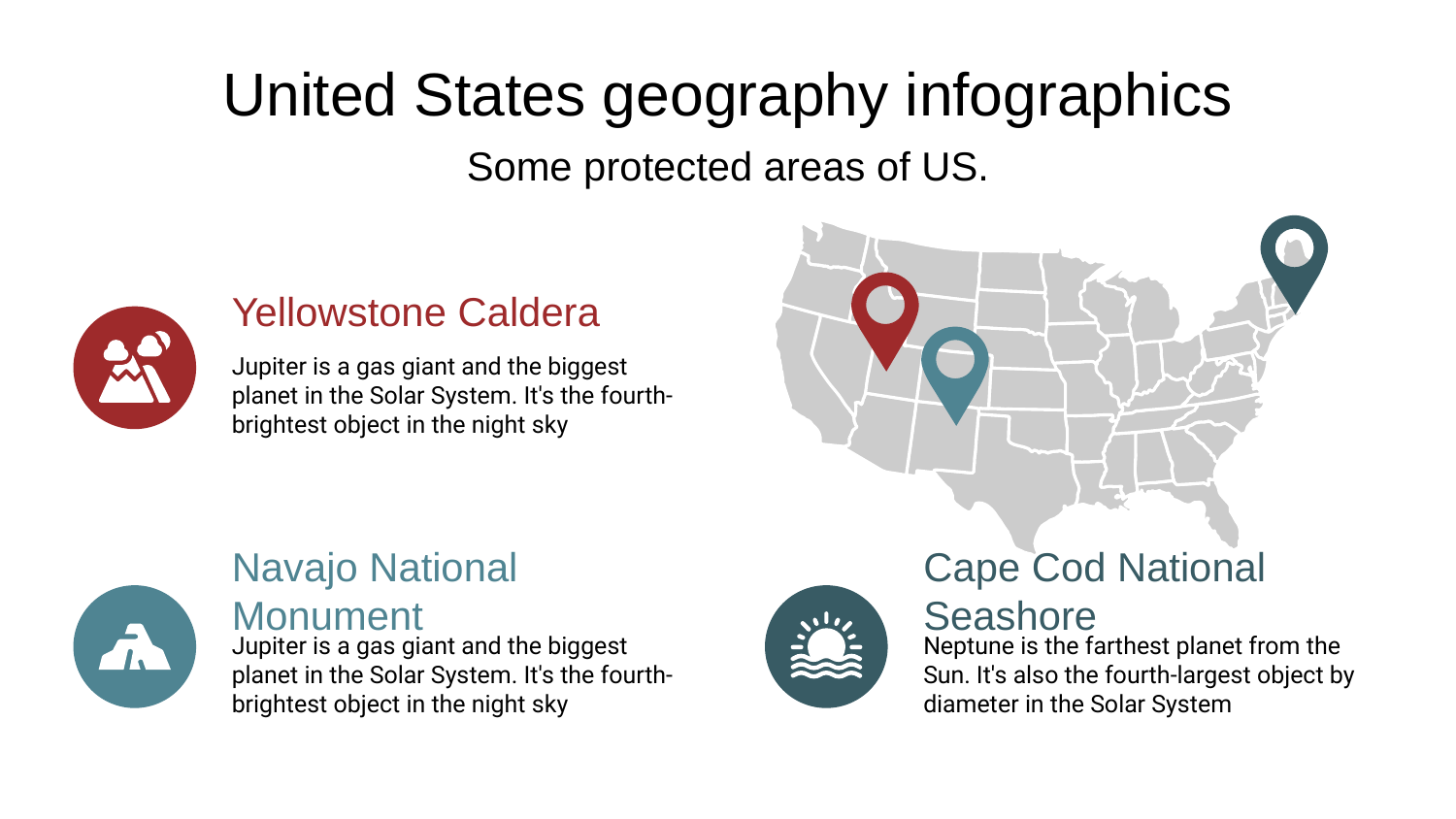

# United States geography infographics
Some protected areas of US.

Yellowstone Caldera
Jupiter is a gas giant and the biggest planet in the Solar System. It's the fourth-brightest object in the night sky

Navajo National Monument
Jupiter is a gas giant and the biggest planet in the Solar System. It's the fourth-brightest object in the night sky
Cape Cod National Seashore
Neptune is the farthest planet from the Sun. It's also the fourth-largest object by diameter in the Solar System